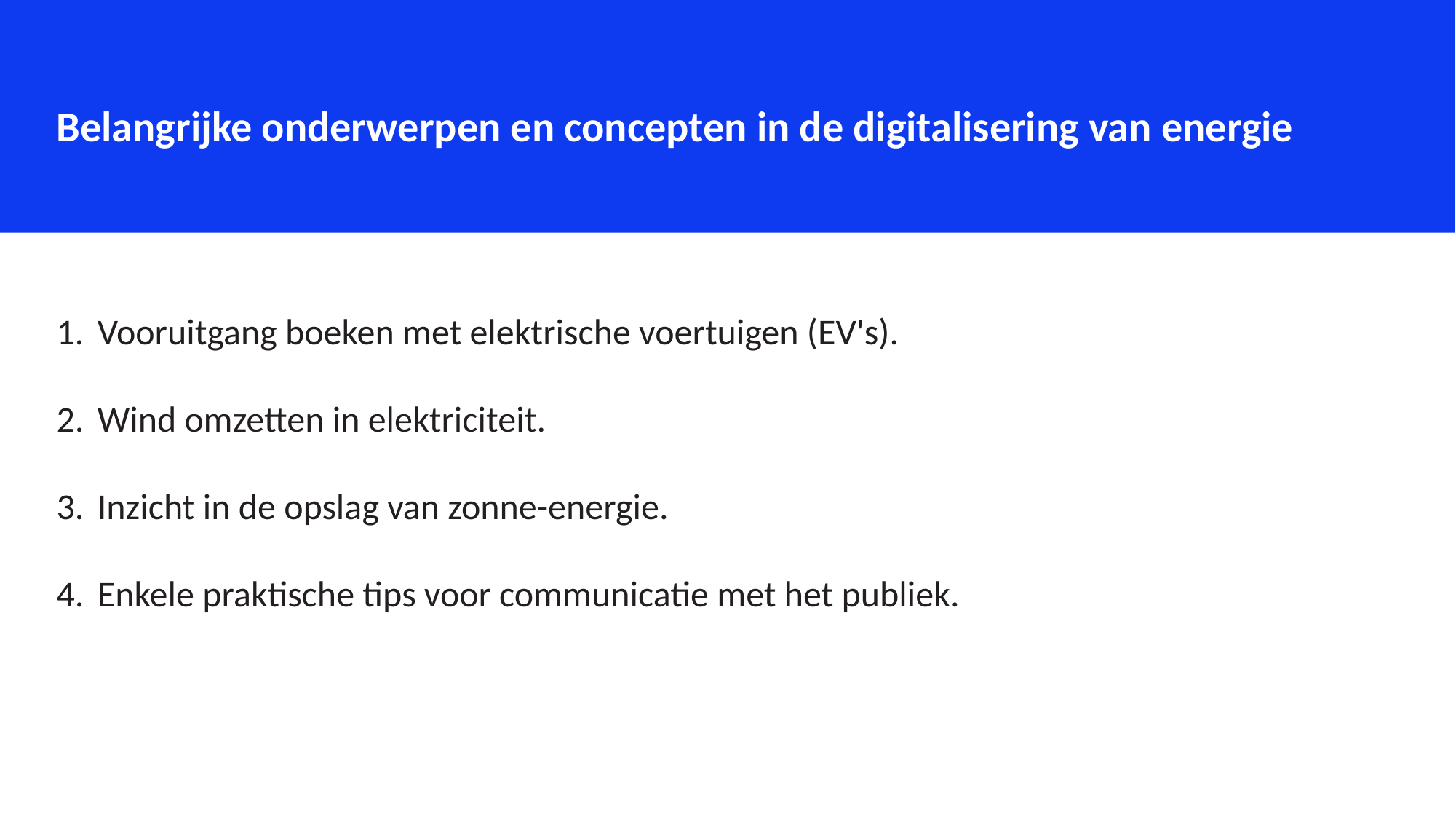

Belangrijke onderwerpen en concepten in de digitalisering van energie
Vooruitgang boeken met elektrische voertuigen (EV's).

Wind omzetten in elektriciteit.

Inzicht in de opslag van zonne-energie.

Enkele praktische tips voor communicatie met het publiek.